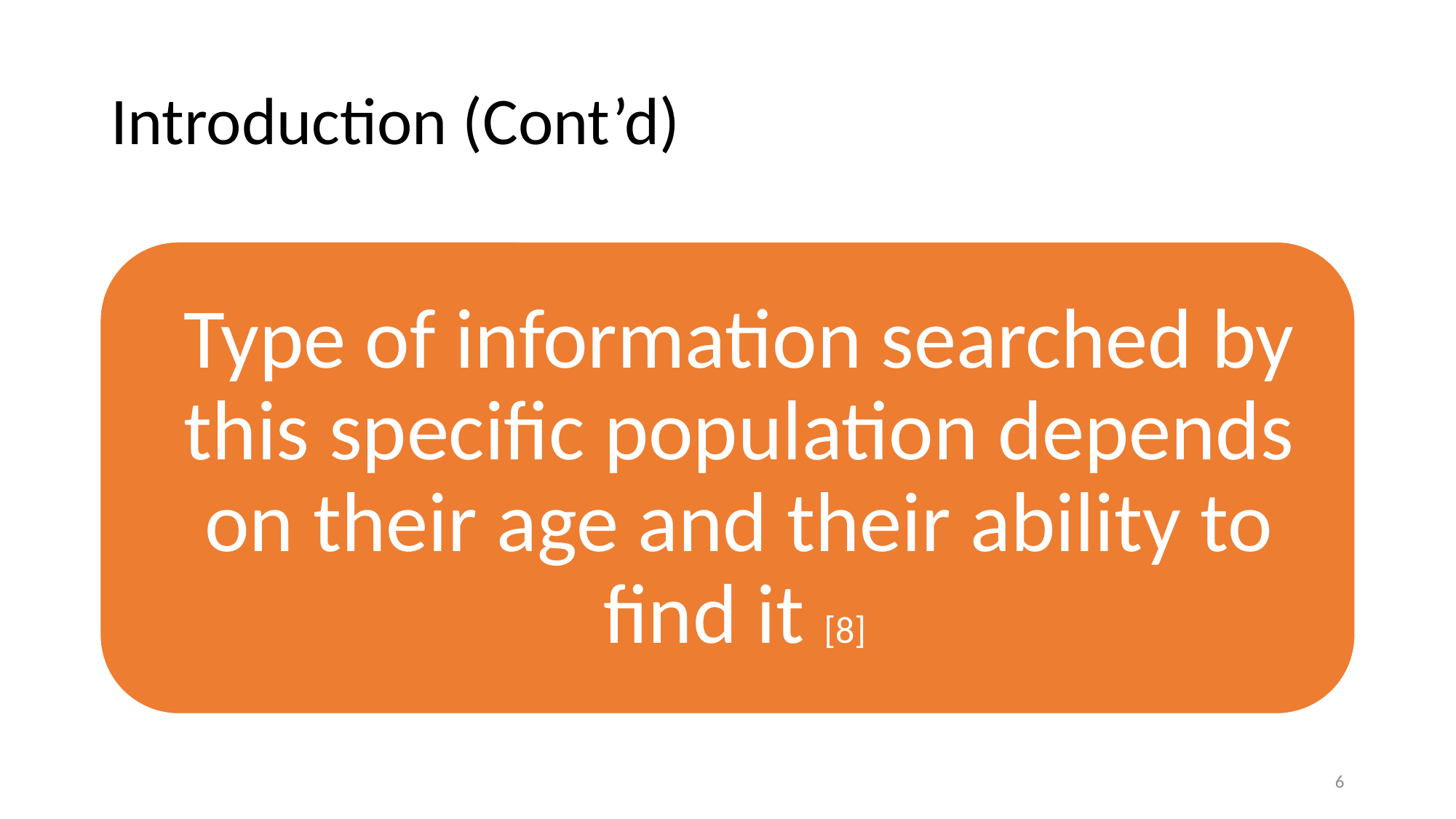

# Introduction (Cont’d)
Type of information searched by this specific population depends on their age and their ability to find it [8]
6